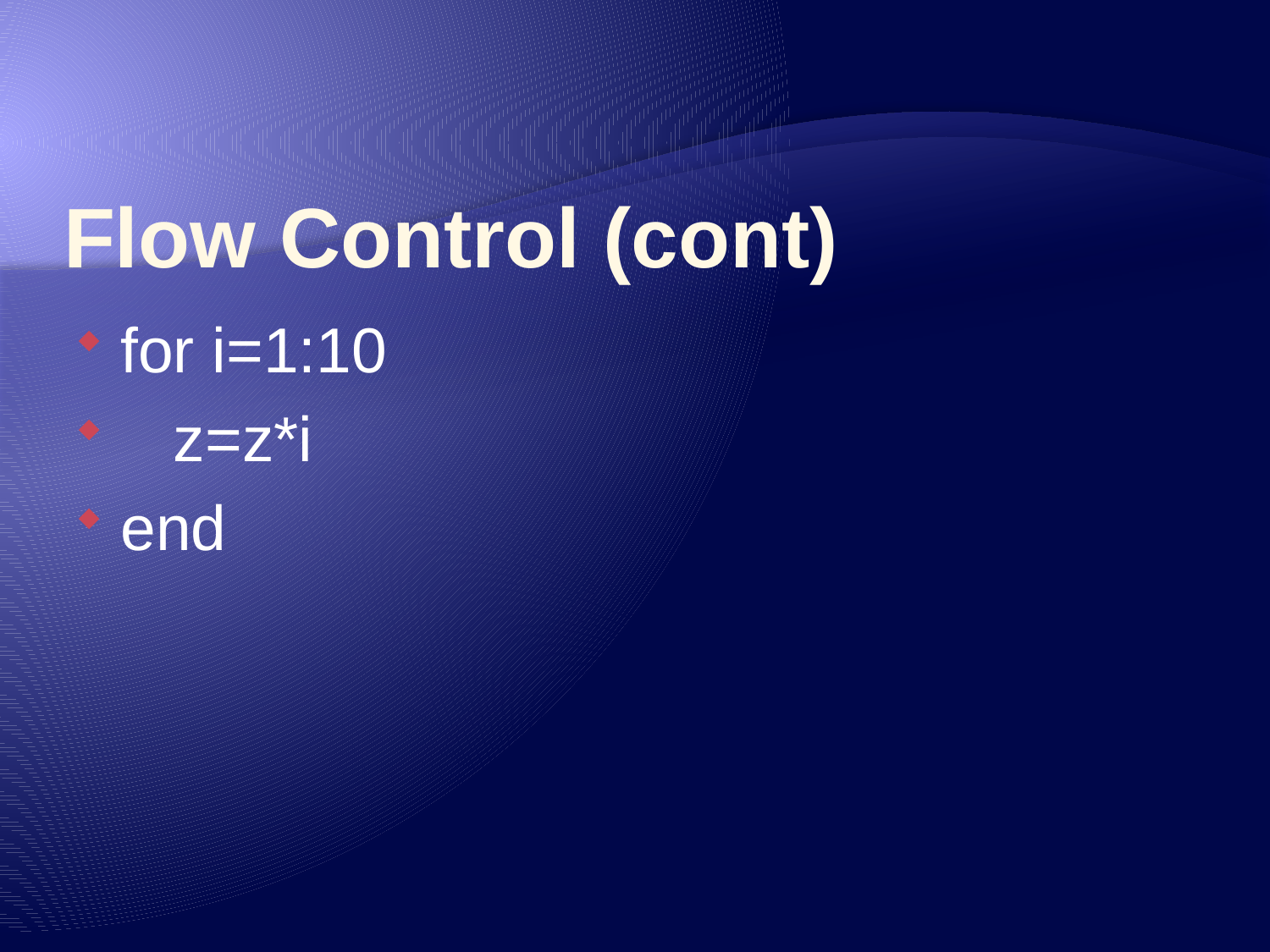

# Flow Control (cont)
for i=1:10
   z=z*i
end